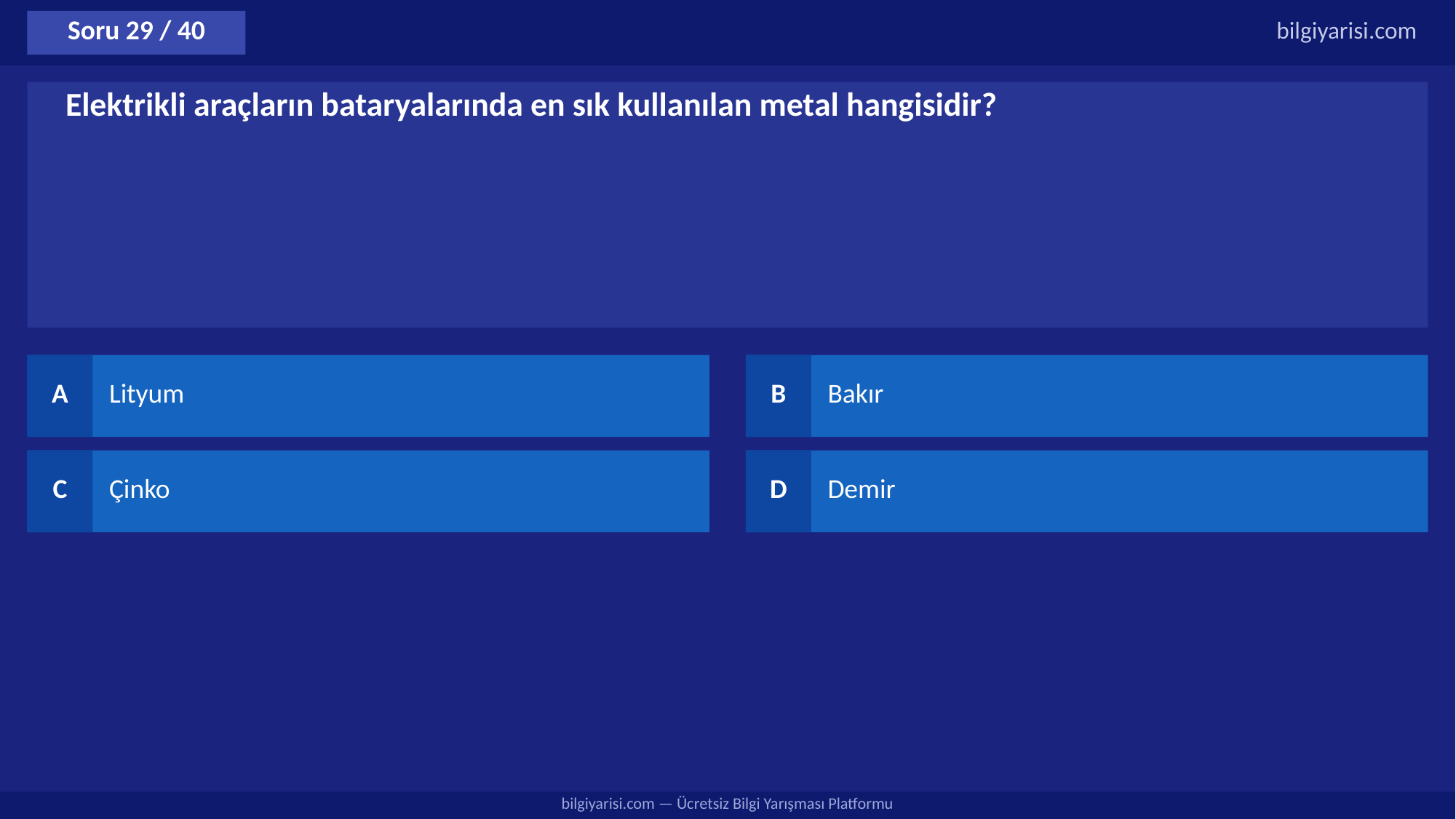

Soru 29 / 40
bilgiyarisi.com

Elektrikli araçların bataryalarında en sık kullanılan metal hangisidir?

A
Lityum

B
Bakır

C
Çinko

D
Demir
bilgiyarisi.com — Ücretsiz Bilgi Yarışması Platformu